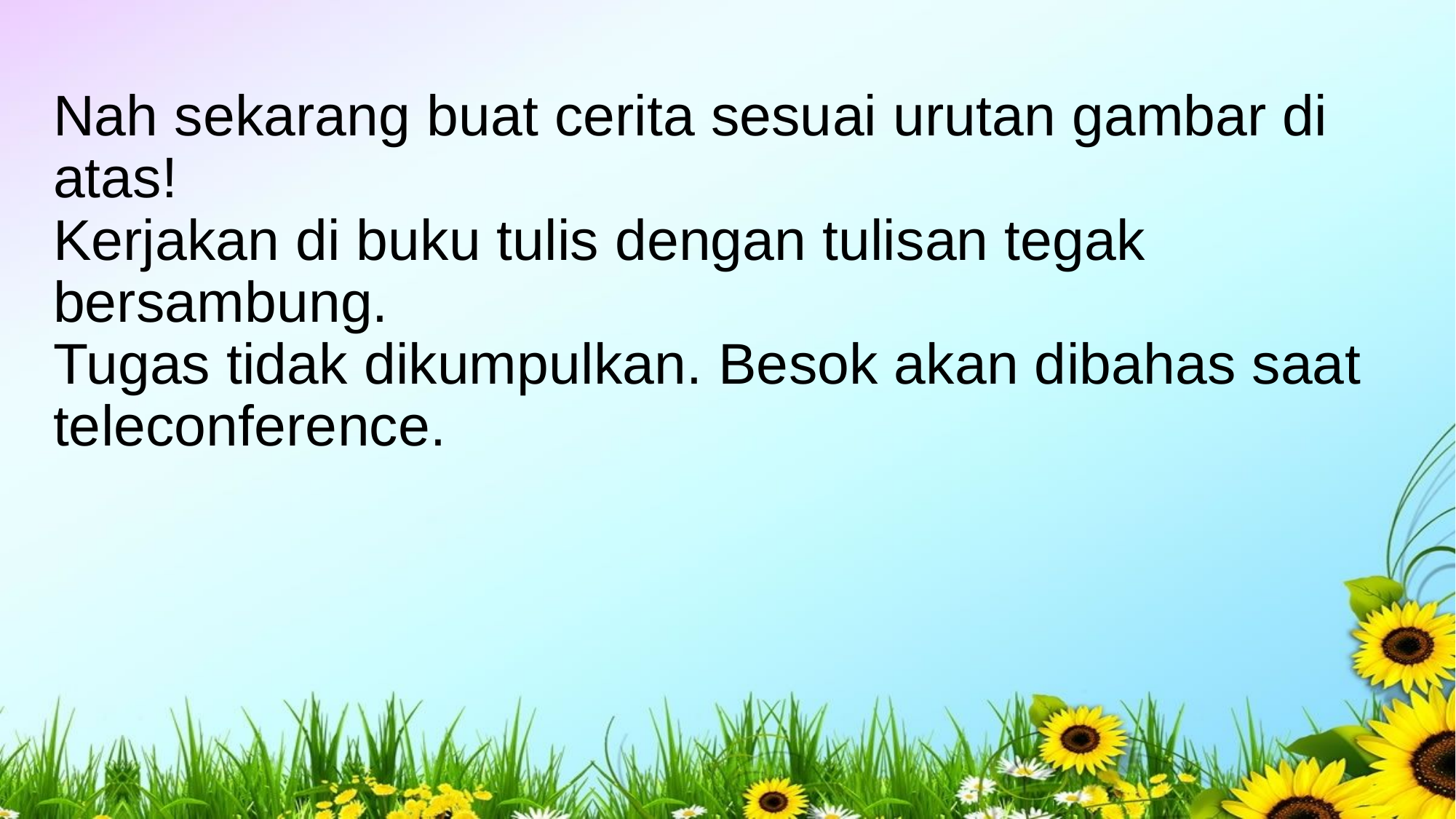

# Nah sekarang buat cerita sesuai urutan gambar di atas! Kerjakan di buku tulis dengan tulisan tegak bersambung. Tugas tidak dikumpulkan. Besok akan dibahas saat teleconference.